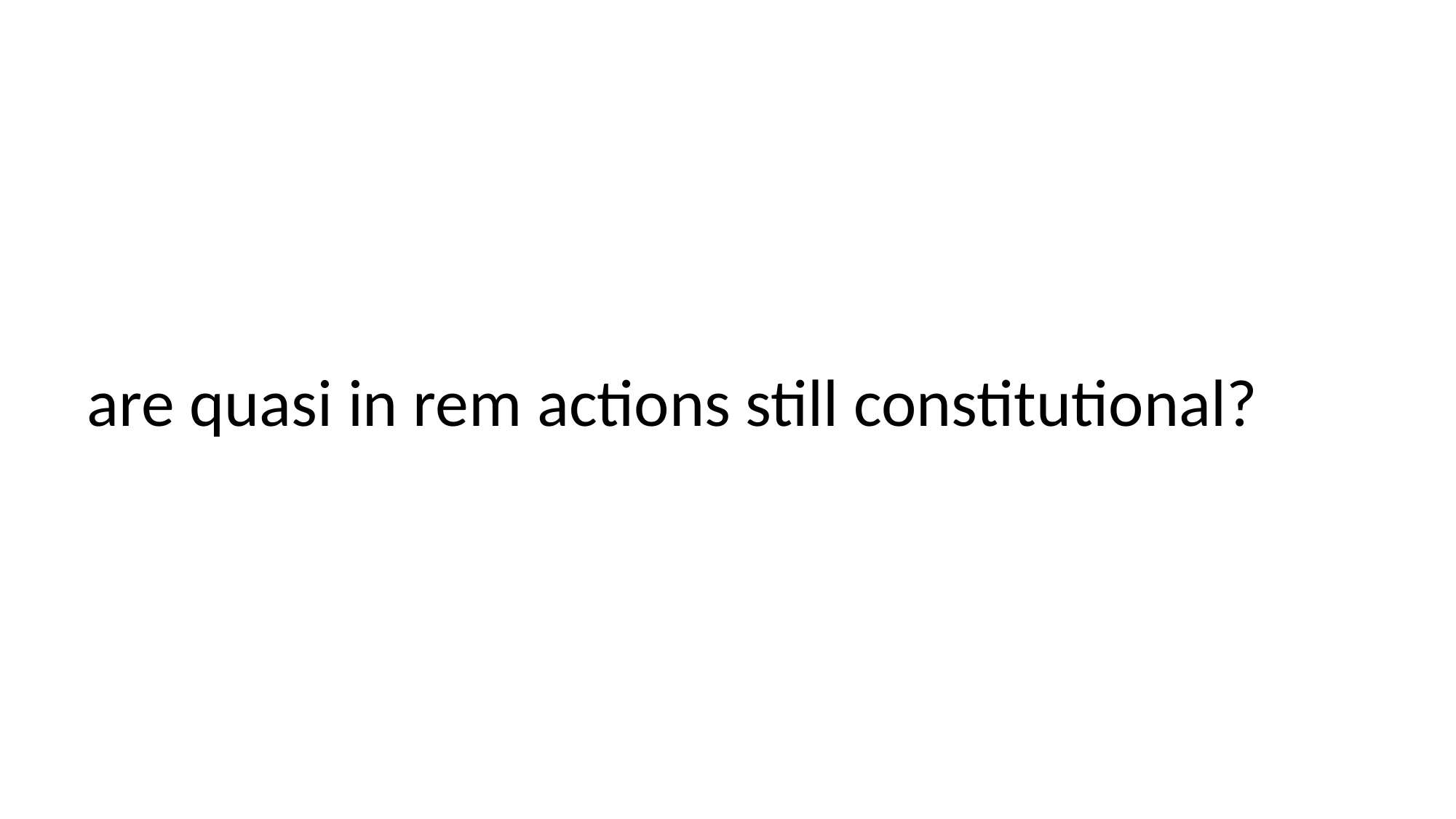

# are quasi in rem actions still constitutional?